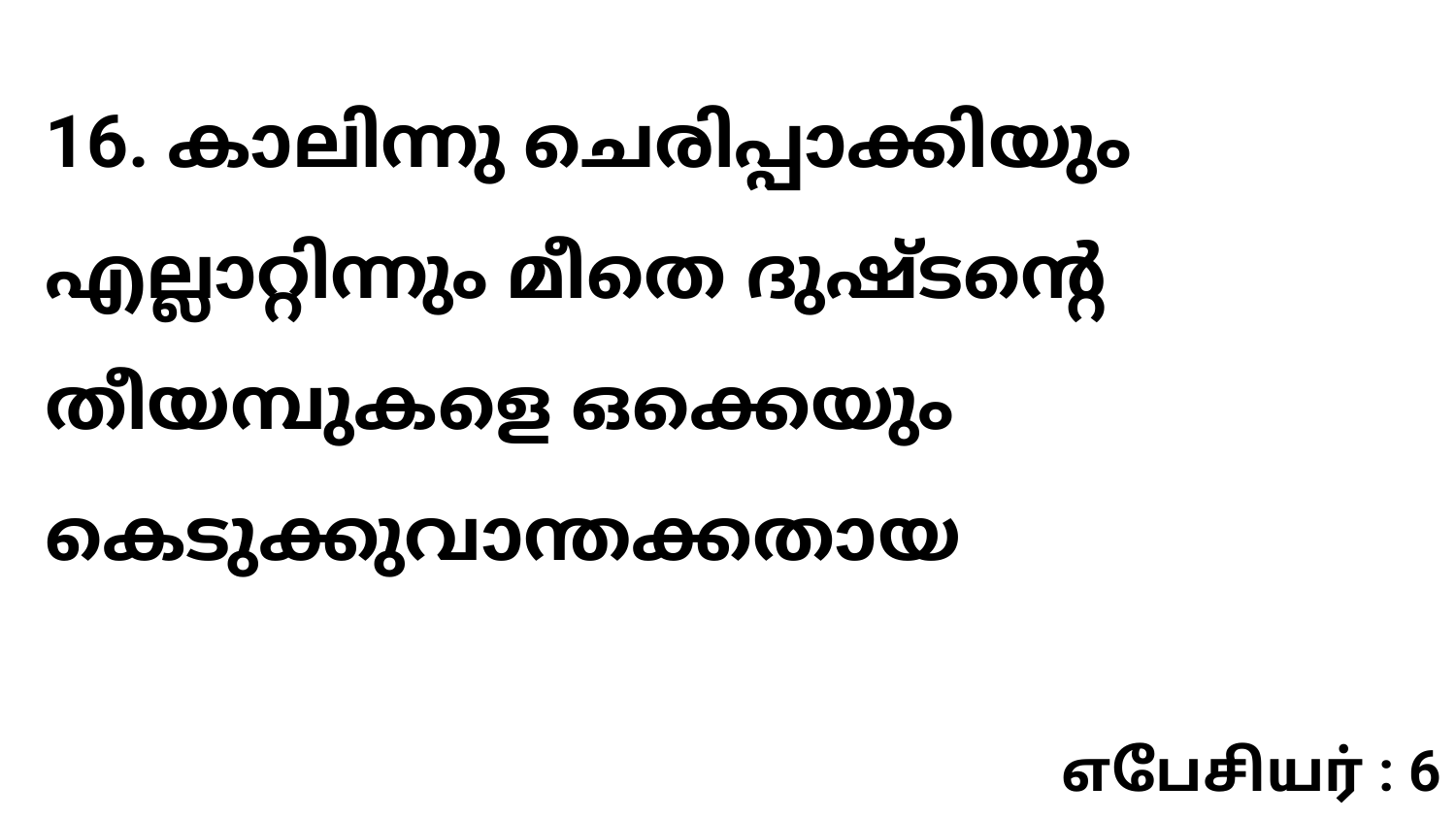

16. കാലിന്നു ചെരിപ്പാക്കിയും എല്ലാറ്റിന്നും മീതെ ദുഷ്ടന്റെ തീയമ്പുകളെ ഒക്കെയും കെടുക്കുവാന്തക്കതായ
எபேசியர் : 6